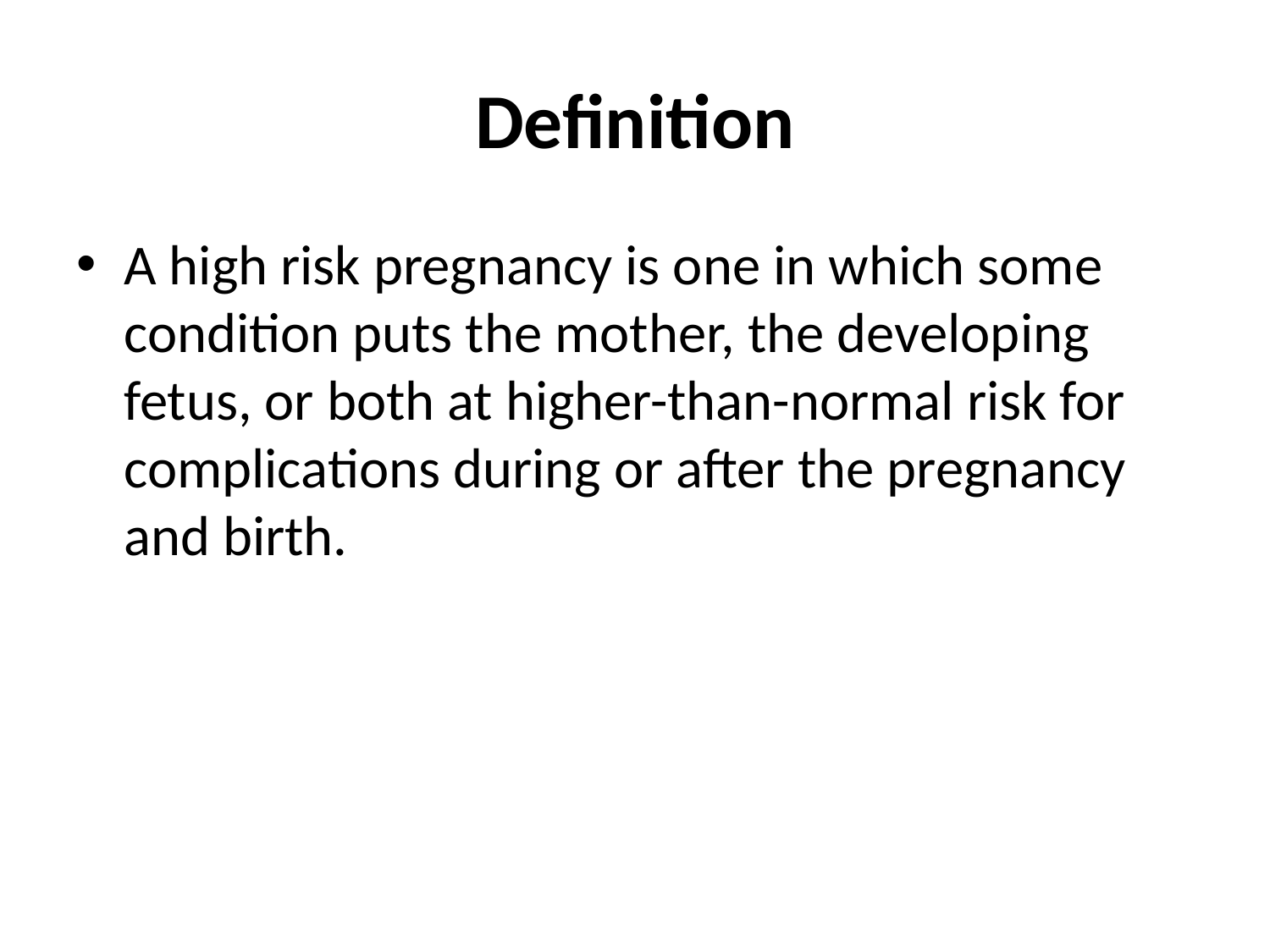

# Definition
A high risk pregnancy is one in which some condition puts the mother, the developing fetus, or both at higher-than-normal risk for complications during or after the pregnancy and birth.